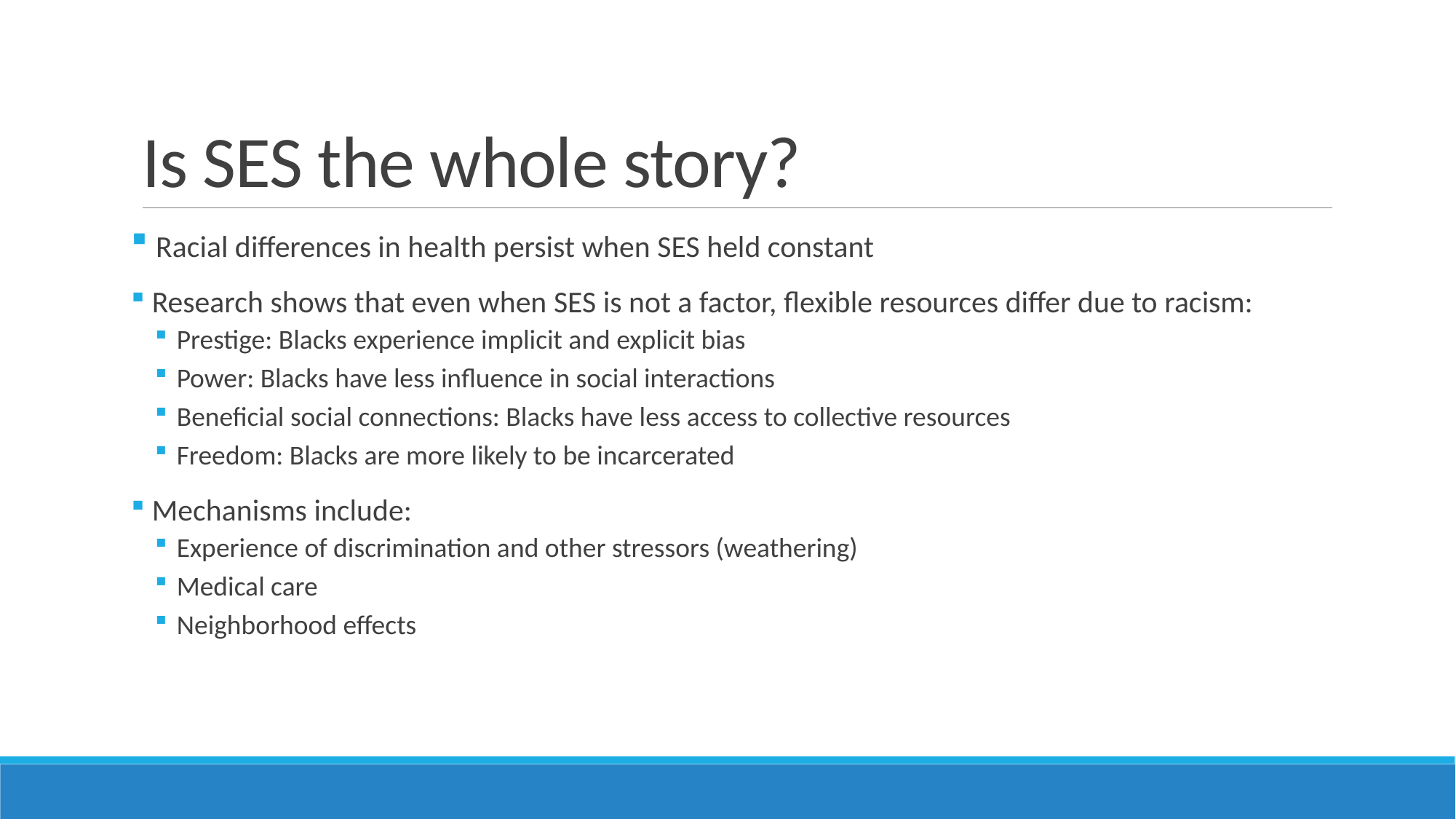

# Is SES the whole story?
 Racial differences in health persist when SES held constant
 Research shows that even when SES is not a factor, flexible resources differ due to racism:
Prestige: Blacks experience implicit and explicit bias
Power: Blacks have less influence in social interactions
Beneficial social connections: Blacks have less access to collective resources
Freedom: Blacks are more likely to be incarcerated
 Mechanisms include:
Experience of discrimination and other stressors (weathering)
Medical care
Neighborhood effects